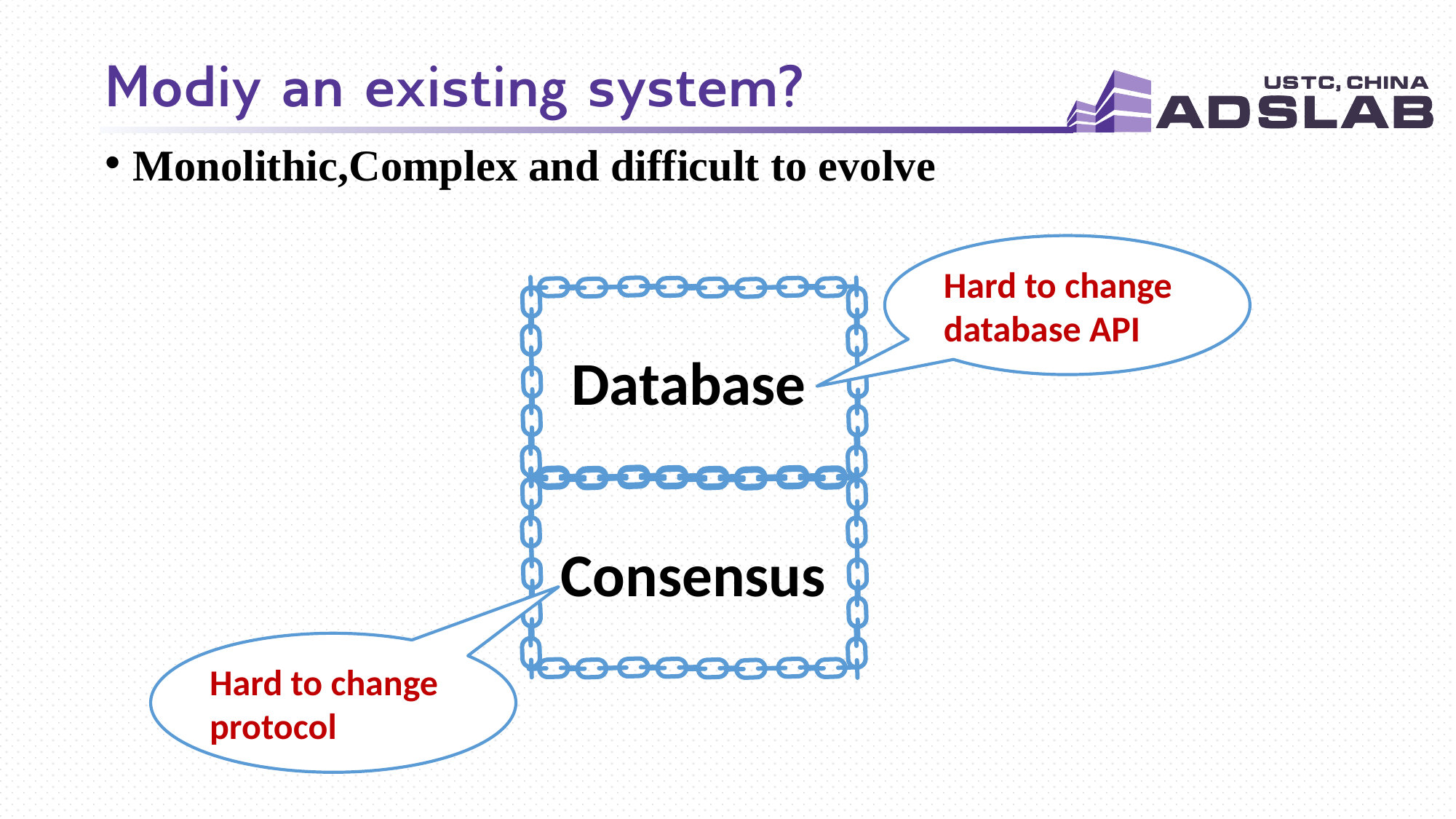

# Modiy an existing system?
Monolithic,Complex and difficult to evolve

Hard to change database API

Database

Consensus

Hard to change protocol